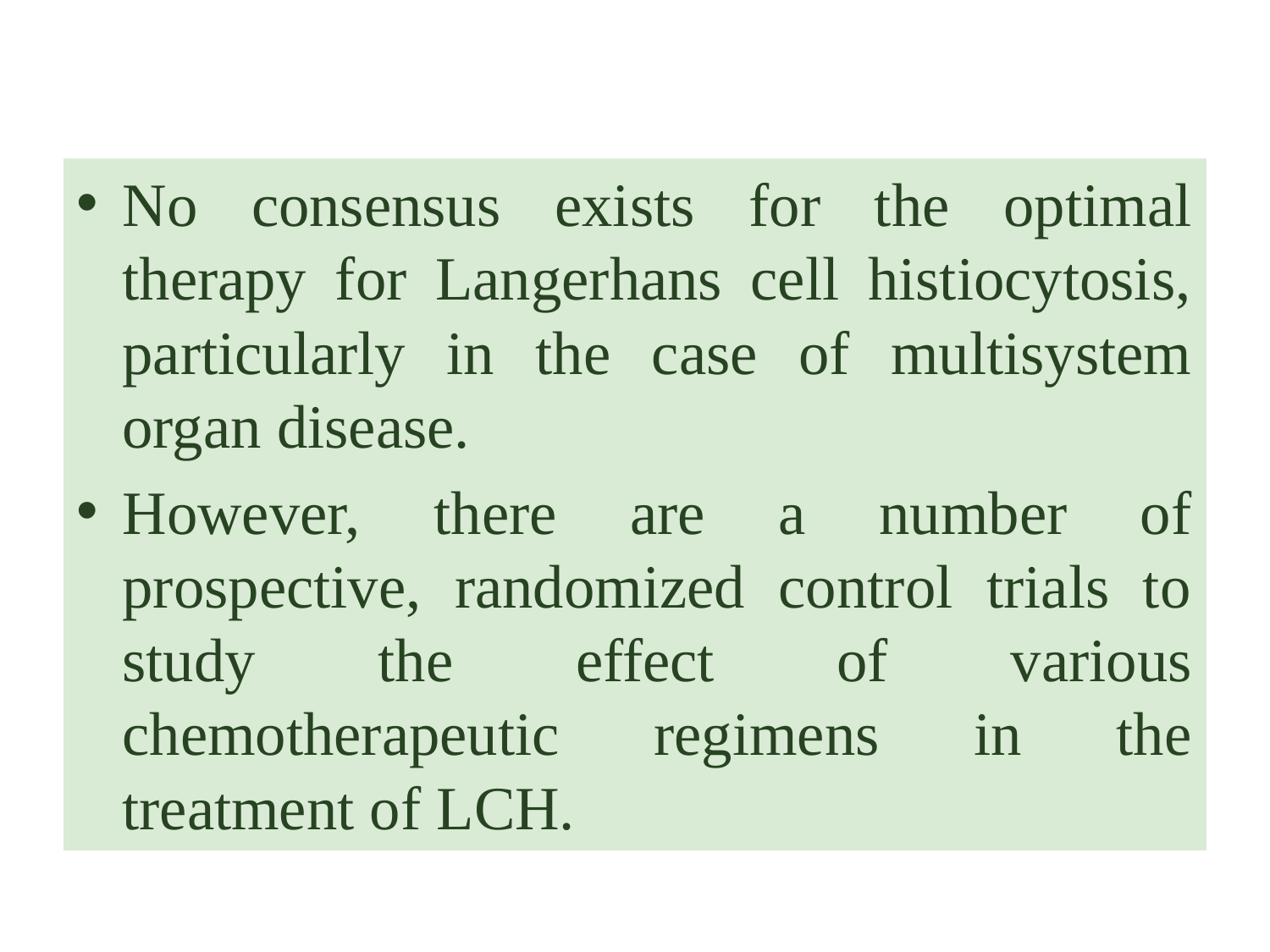

#
No consensus exists for the optimal therapy for Langerhans cell histiocytosis, particularly in the case of multisystem organ disease.
However, there are a number of prospective, randomized control trials to study the effect of various chemotherapeutic regimens in the treatment of LCH.